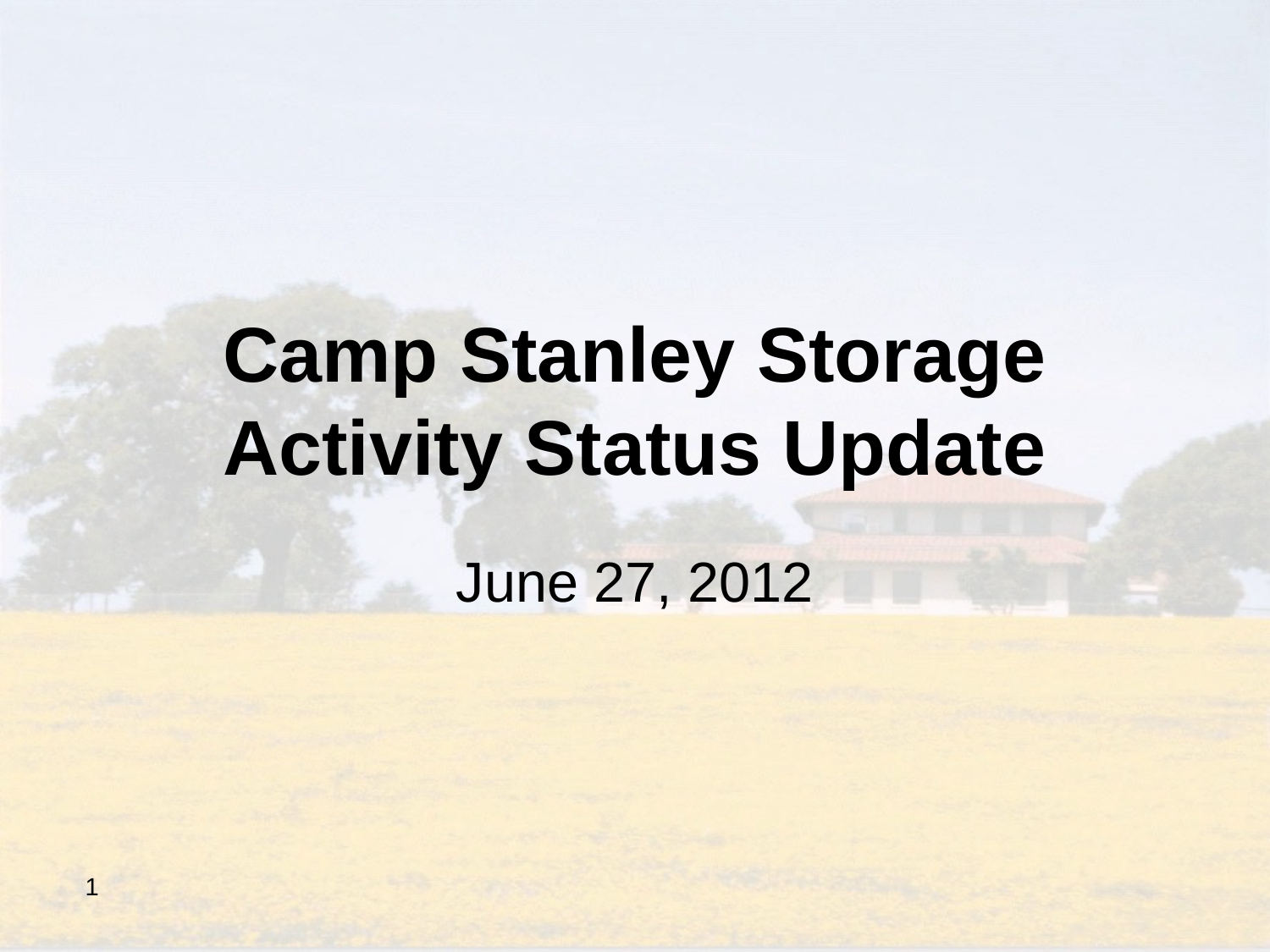

# Camp Stanley Storage Activity Status Update
June 27, 2012
1